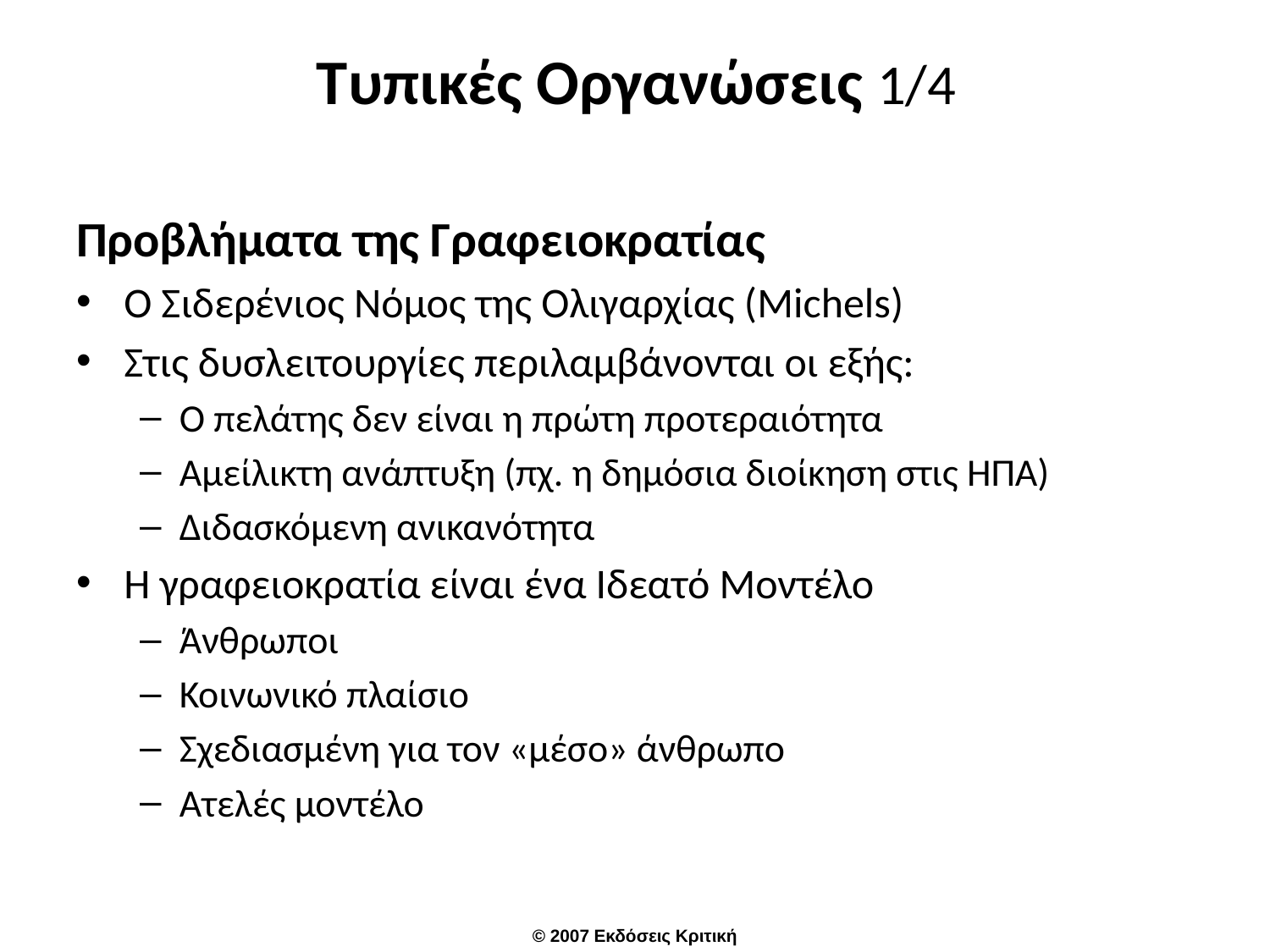

# Τυπικές Οργανώσεις 1/4
Προβλήματα της Γραφειοκρατίας
Ο Σιδερένιος Νόμος της Ολιγαρχίας (Michels)
Στις δυσλειτουργίες περιλαμβάνονται οι εξής:
Ο πελάτης δεν είναι η πρώτη προτεραιότητα
Αμείλικτη ανάπτυξη (πχ. η δημόσια διοίκηση στις ΗΠΑ)
Διδασκόμενη ανικανότητα
Η γραφειοκρατία είναι ένα Ιδεατό Μοντέλο
Άνθρωποι
Κοινωνικό πλαίσιο
Σχεδιασμένη για τον «μέσο» άνθρωπο
Ατελές μοντέλο